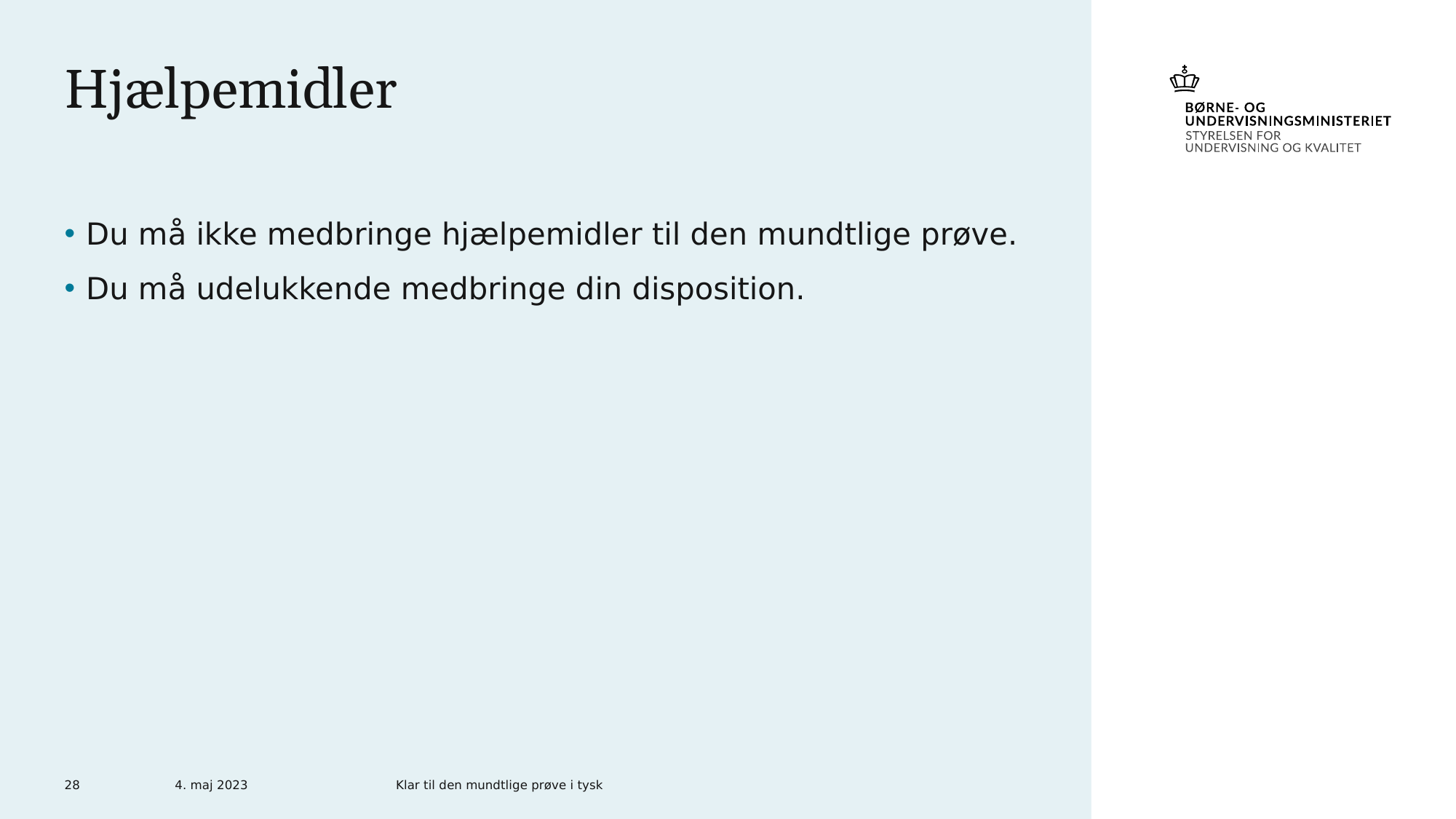

# Hjælpemidler
Du må ikke medbringe hjælpemidler til den mundtlige prøve.
Du må udelukkende medbringe din disposition.
28
4. maj 2023
Klar til den mundtlige prøve i tysk